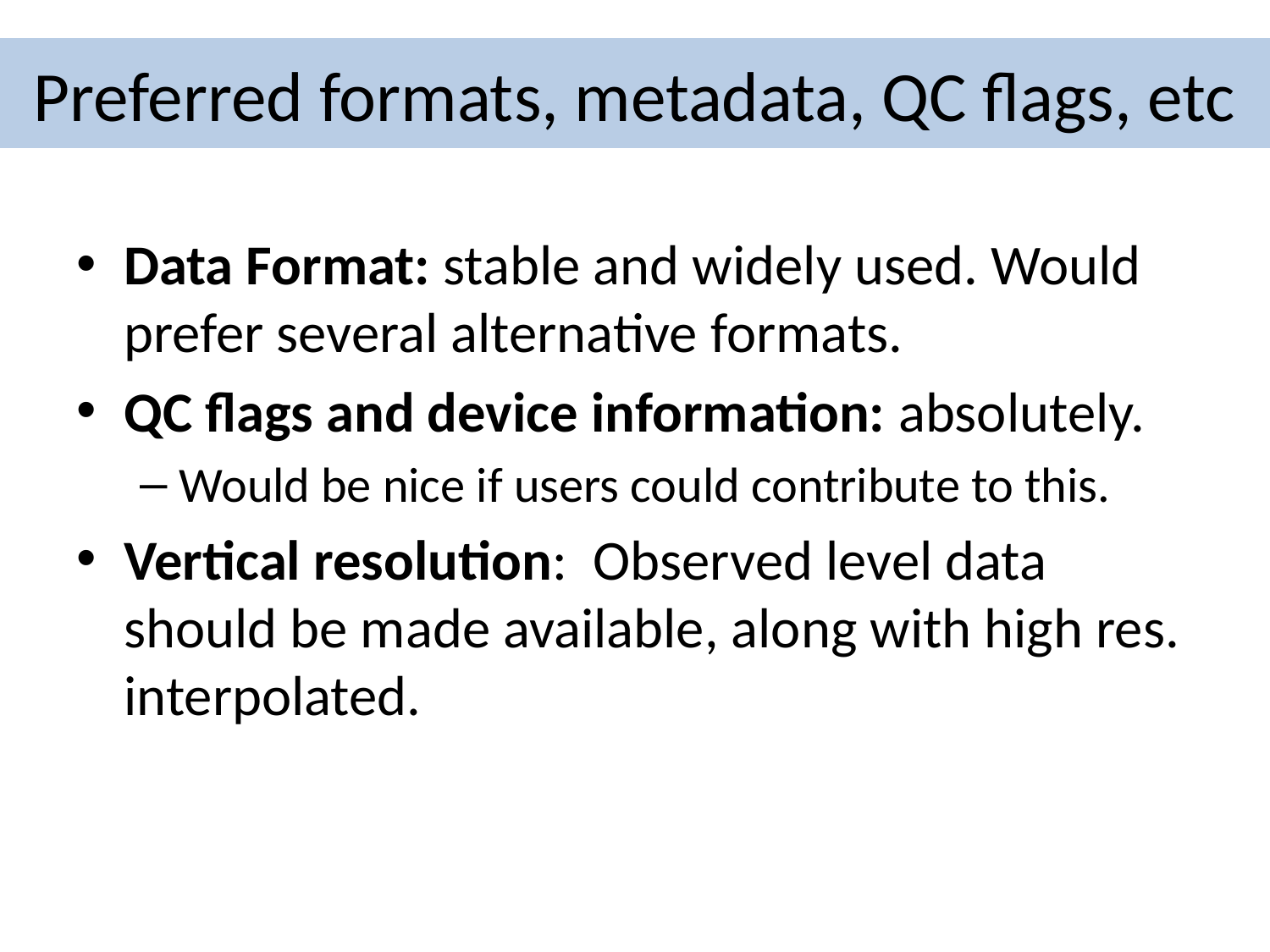

# Preferred formats, metadata, QC flags, etc
Data Format: stable and widely used. Would prefer several alternative formats.
QC flags and device information: absolutely.
Would be nice if users could contribute to this.
Vertical resolution:  Observed level data should be made available, along with high res. interpolated.